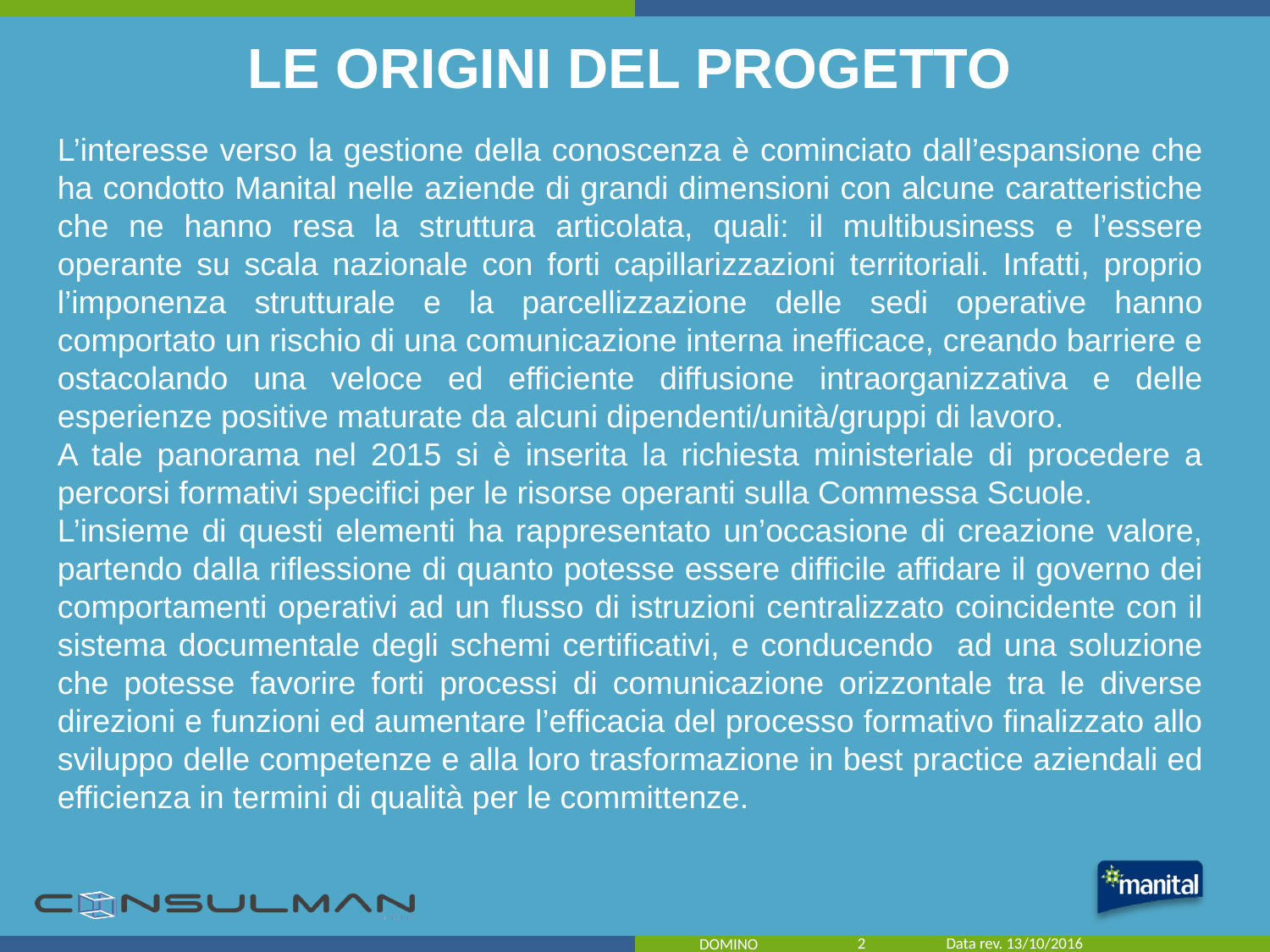

LE ORIGINI DEL PROGETTO

L’interesse verso la gestione della conoscenza è cominciato dall’espansione che ha condotto Manital nelle aziende di grandi dimensioni con alcune caratteristiche che ne hanno resa la struttura articolata, quali: il multibusiness e l’essere operante su scala nazionale con forti capillarizzazioni territoriali. Infatti, proprio l’imponenza strutturale e la parcellizzazione delle sedi operative hanno comportato un rischio di una comunicazione interna inefficace, creando barriere e ostacolando una veloce ed efficiente diffusione intraorganizzativa e delle esperienze positive maturate da alcuni dipendenti/unità/gruppi di lavoro.
A tale panorama nel 2015 si è inserita la richiesta ministeriale di procedere a percorsi formativi specifici per le risorse operanti sulla Commessa Scuole.
L’insieme di questi elementi ha rappresentato un’occasione di creazione valore, partendo dalla riflessione di quanto potesse essere difficile affidare il governo dei comportamenti operativi ad un flusso di istruzioni centralizzato coincidente con il sistema documentale degli schemi certificativi, e conducendo  ad una soluzione che potesse favorire forti processi di comunicazione orizzontale tra le diverse direzioni e funzioni ed aumentare l’efficacia del processo formativo finalizzato allo sviluppo delle competenze e alla loro trasformazione in best practice aziendali ed efficienza in termini di qualità per le committenze.